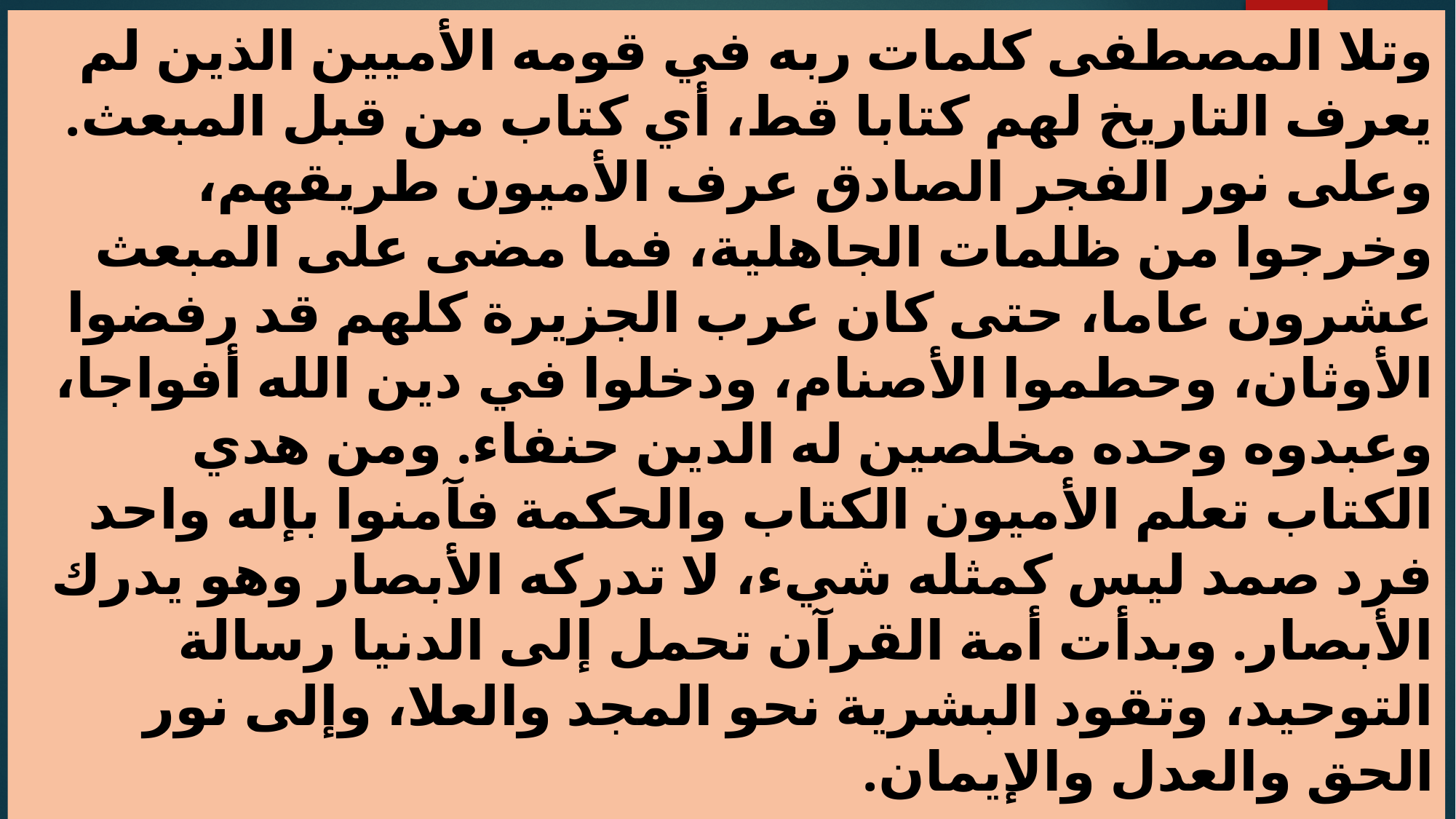

وتلا المصطفى كلمات ربه في قومه الأميين الذين لم يعرف التاريخ لهم كتابا قط، أي كتاب من قبل المبعث. وعلى نور الفجر الصادق عرف الأميون طريقهم، وخرجوا من ظلمات الجاهلية، فما مضى على المبعث عشرون عاما، حتى كان عرب الجزيرة كلهم قد رفضوا الأوثان، وحطموا الأصنام، ودخلوا في دين الله أفواجا، وعبدوه وحده مخلصين له الدين حنفاء. ومن هدي الكتاب تعلم الأميون الكتاب والحكمة فآمنوا بإله واحد فرد صمد ليس كمثله شيء، لا تدركه الأبصار وهو يدرك الأبصار. وبدأت أمة القرآن تحمل إلى الدنيا رسالة التوحيد، وتقود البشرية نحو المجد والعلا، وإلى نور الحق والعدل والإيمان.

الدكتورة عائشة عبد الرحمن (بنت الشاطئ)، أرض المعجزات، ص: 51 – 52 (بتصرف).